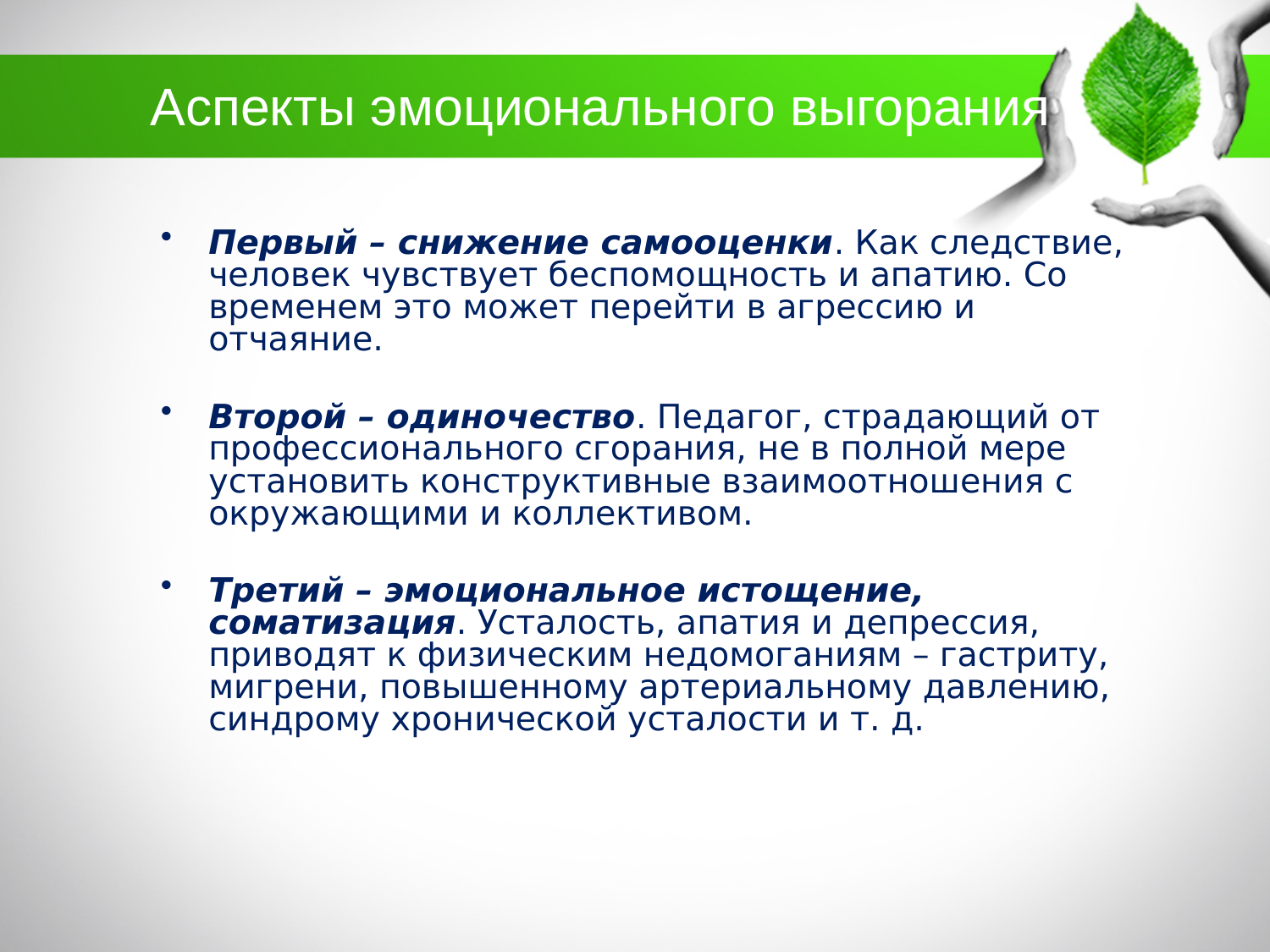

# Аспекты эмоционального выгорания
Первый – снижение самооценки. Как следствие, человек чувствует беспомощность и апатию. Со временем это может перейти в агрессию и отчаяние.

Второй – одиночество. Педагог, страдающий от профессионального сгорания, не в полной мере установить конструктивные взаимоотношения с окружающими и коллективом.

Третий – эмоциональное истощение, соматизация. Усталость, апатия и депрессия, приводят к физическим недомоганиям – гастриту, мигрени, повышенному артериальному давлению, синдрому хронической усталости и т. д.